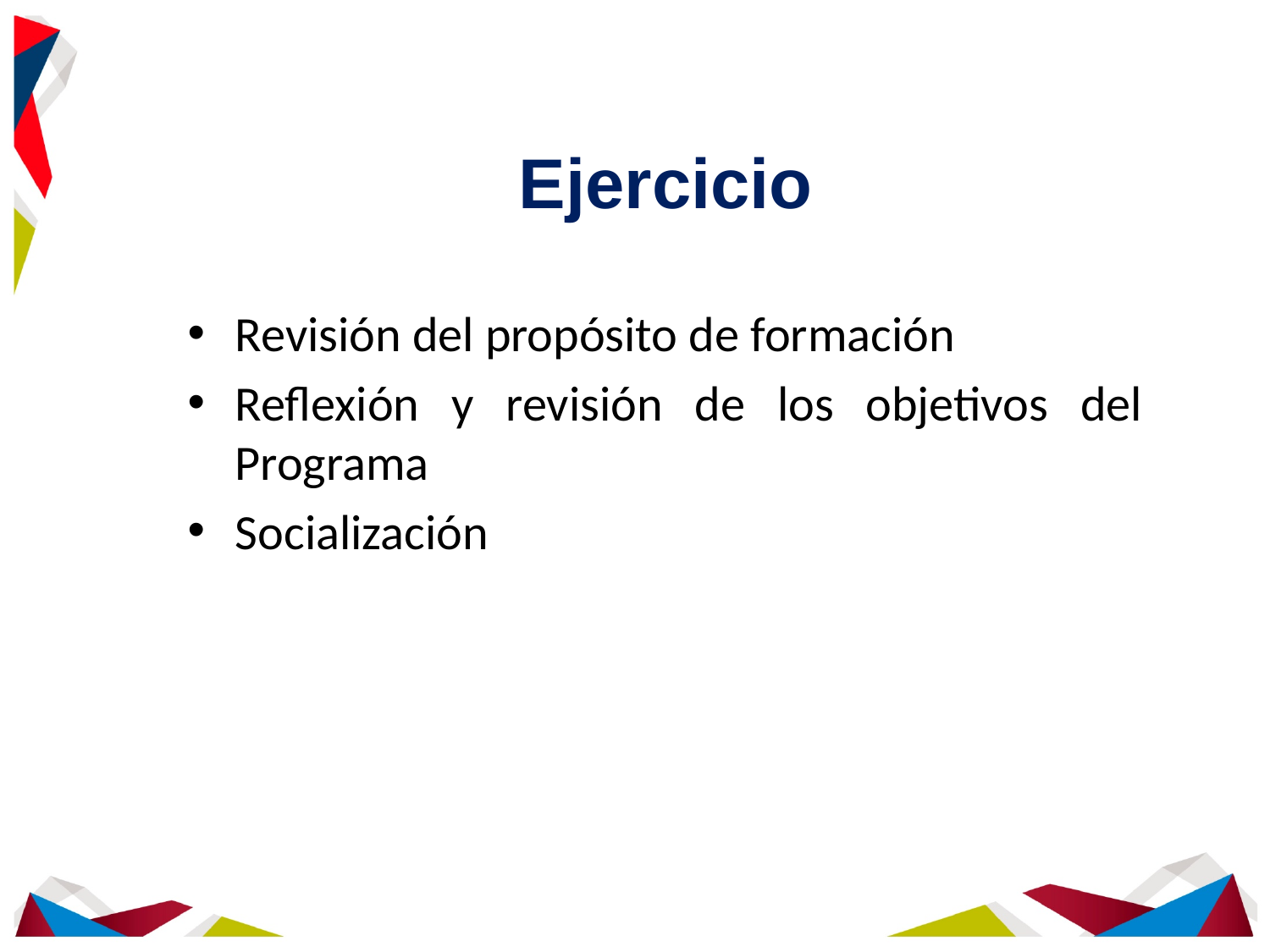

# Ejercicio
Revisión del propósito de formación
Reflexión y revisión de los objetivos del Programa
Socialización